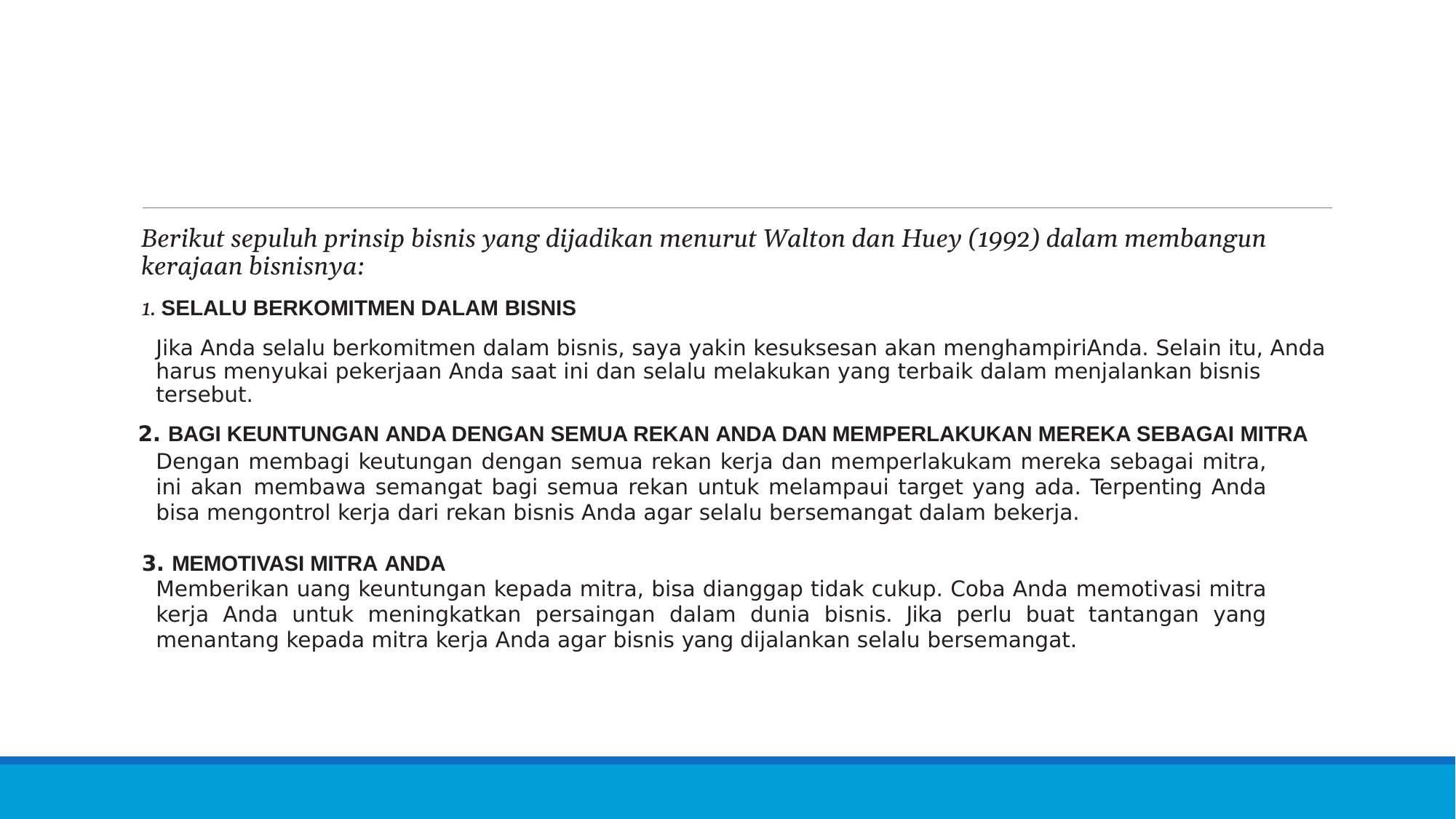

#
Berikut sepuluh prinsip bisnis yang dijadikan menurut Walton dan Huey (1992) dalam membangun kerajaan bisnisnya:
1. SELALU BERKOMITMEN DALAM BISNIS
Jika Anda selalu berkomitmen dalam bisnis, saya yakin kesuksesan akan menghampiriAnda. Selain itu, Anda harus menyukai pekerjaan Anda saat ini dan selalu melakukan yang terbaik dalam menjalankan bisnis tersebut.
2. BAGI KEUNTUNGAN ANDA DENGAN SEMUA REKAN ANDA DAN MEMPERLAKUKAN MEREKA SEBAGAI MITRA
Dengan membagi keutungan dengan semua rekan kerja dan memperlakukam mereka sebagai mitra, ini akan membawa semangat bagi semua rekan untuk melampaui target yang ada. Terpenting Anda bisa mengontrol kerja dari rekan bisnis Anda agar selalu bersemangat dalam bekerja.

3. MEMOTIVASI MITRA ANDA
Memberikan uang keuntungan kepada mitra, bisa dianggap tidak cukup. Coba Anda memotivasi mitra kerja Anda untuk meningkatkan persaingan dalam dunia bisnis. Jika perlu buat tantangan yang menantang kepada mitra kerja Anda agar bisnis yang dijalankan selalu bersemangat.